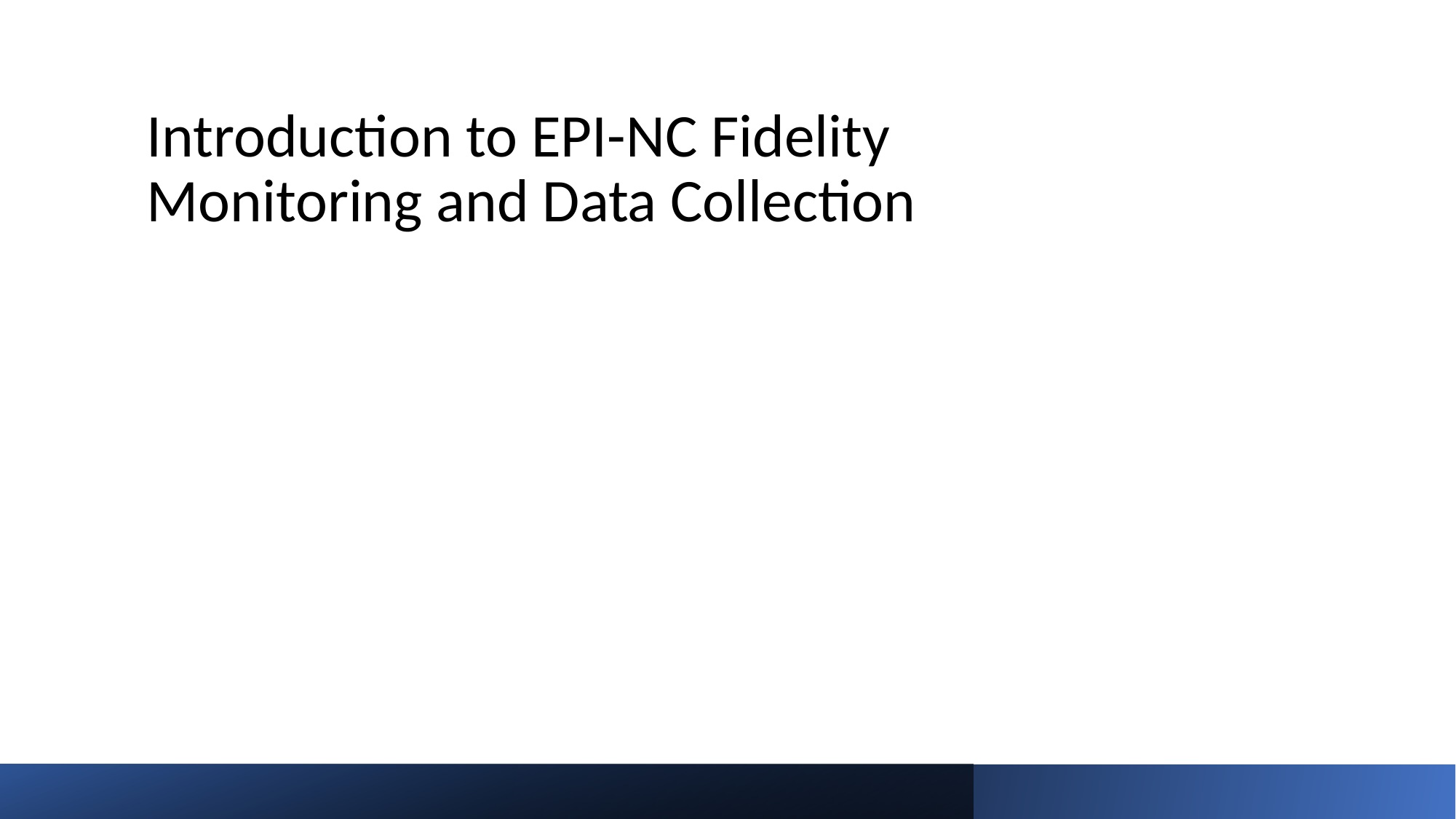

Introduction to EPI-NC Fidelity Monitoring and Data Collection